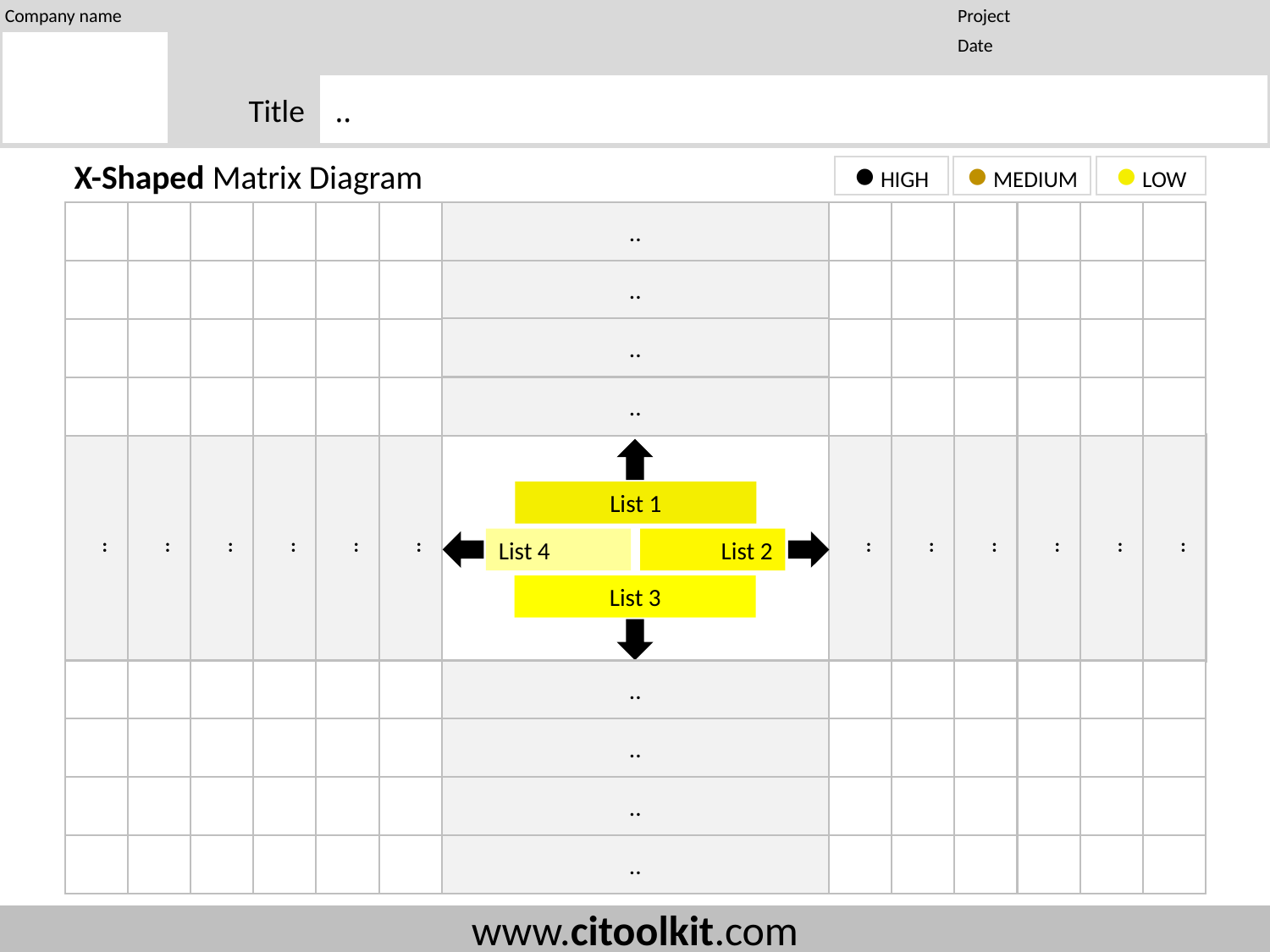

..
X-Shaped Matrix Diagram
● HIGH
● MEDIUM
● LOW

..

..

..

..

..
..
..
..
..
..
..
..
..
..
..
..

List 1
List 4
List 2

List 3

..

..

..

..